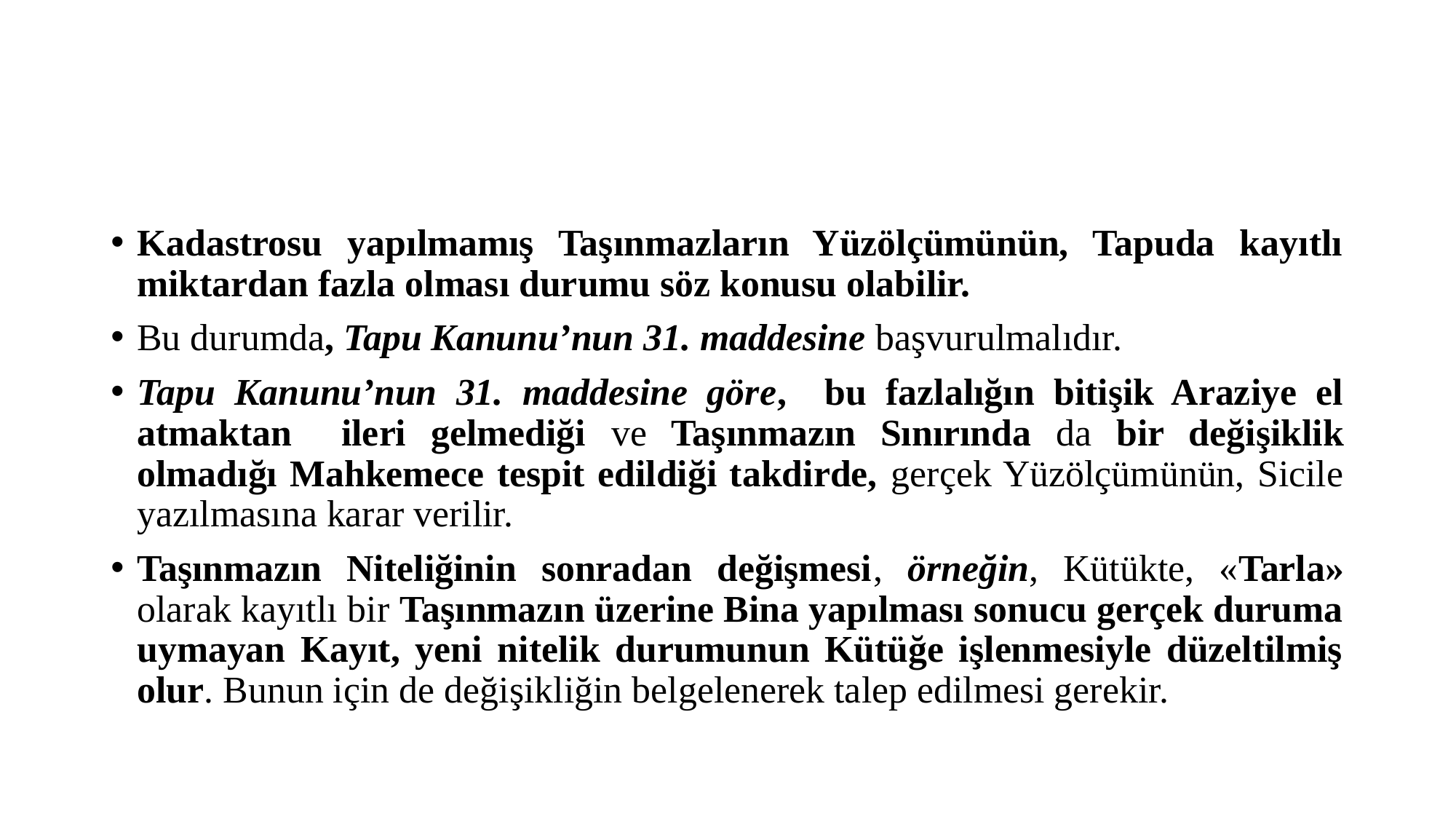

#
Kadastrosu yapılmamış Taşınmazların Yüzölçümünün, Tapuda kayıtlı miktardan fazla olması durumu söz konusu olabilir.
Bu durumda, Tapu Kanunu’nun 31. maddesine başvurulmalıdır.
Tapu Kanunu’nun 31. maddesine göre,  bu fazlalığın bitişik Araziye el atmaktan  ileri gelmediği ve Taşınmazın Sınırında da bir değişiklik olmadığı Mahkemece tespit edildiği takdirde, gerçek Yüzölçümünün, Sicile yazılmasına karar verilir.
Taşınmazın Niteliğinin sonradan değişmesi, örneğin, Kütükte, «Tarla» olarak kayıtlı bir Taşınmazın üzerine Bina yapılması sonucu gerçek duruma uymayan Kayıt, yeni nitelik durumunun Kütüğe işlenmesiyle düzeltilmiş olur. Bunun için de değişikliğin belgelenerek talep edilmesi gerekir.